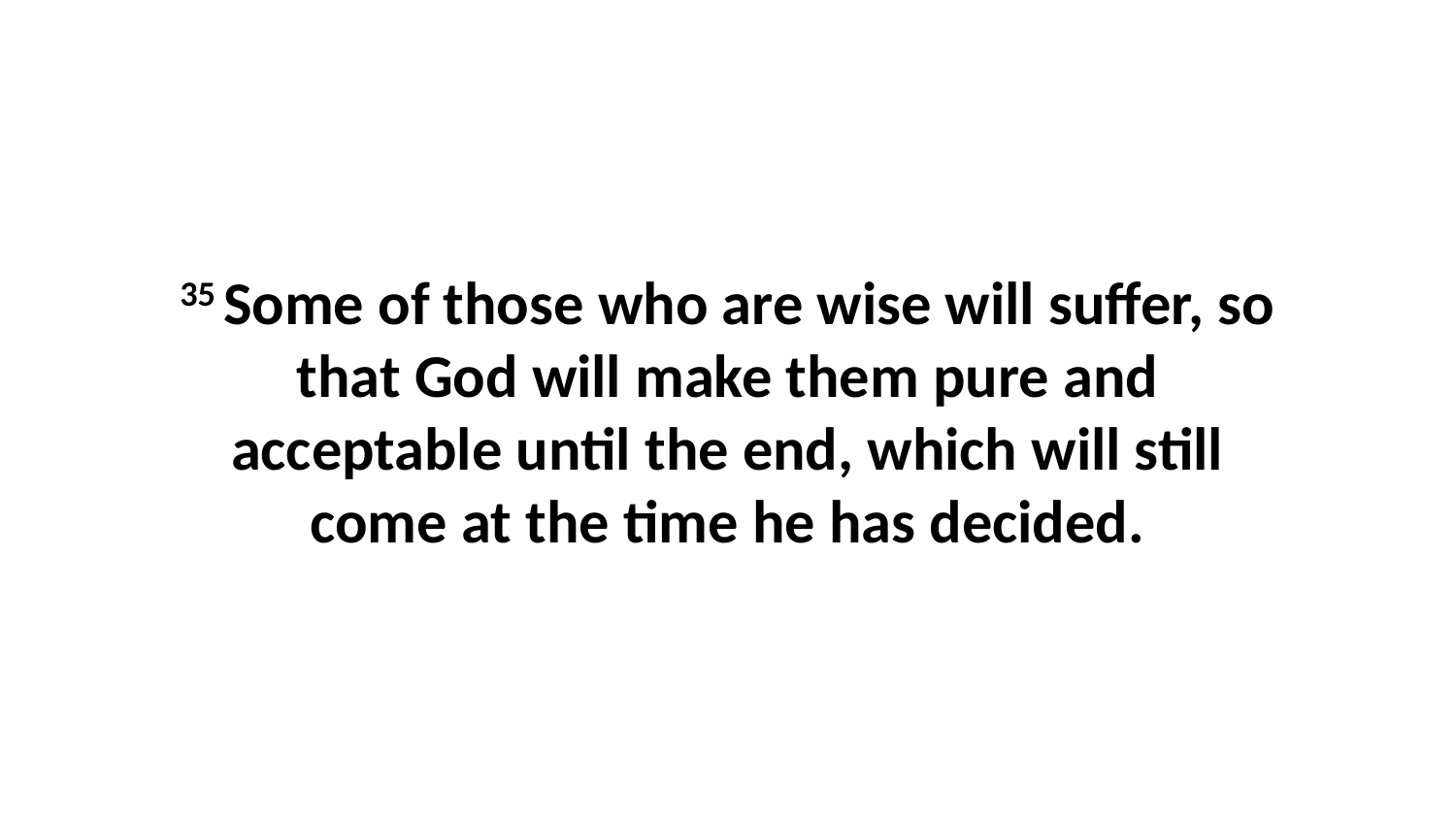

35 Some of those who are wise will suffer, so that God will make them pure and acceptable until the end, which will still come at the time he has decided.